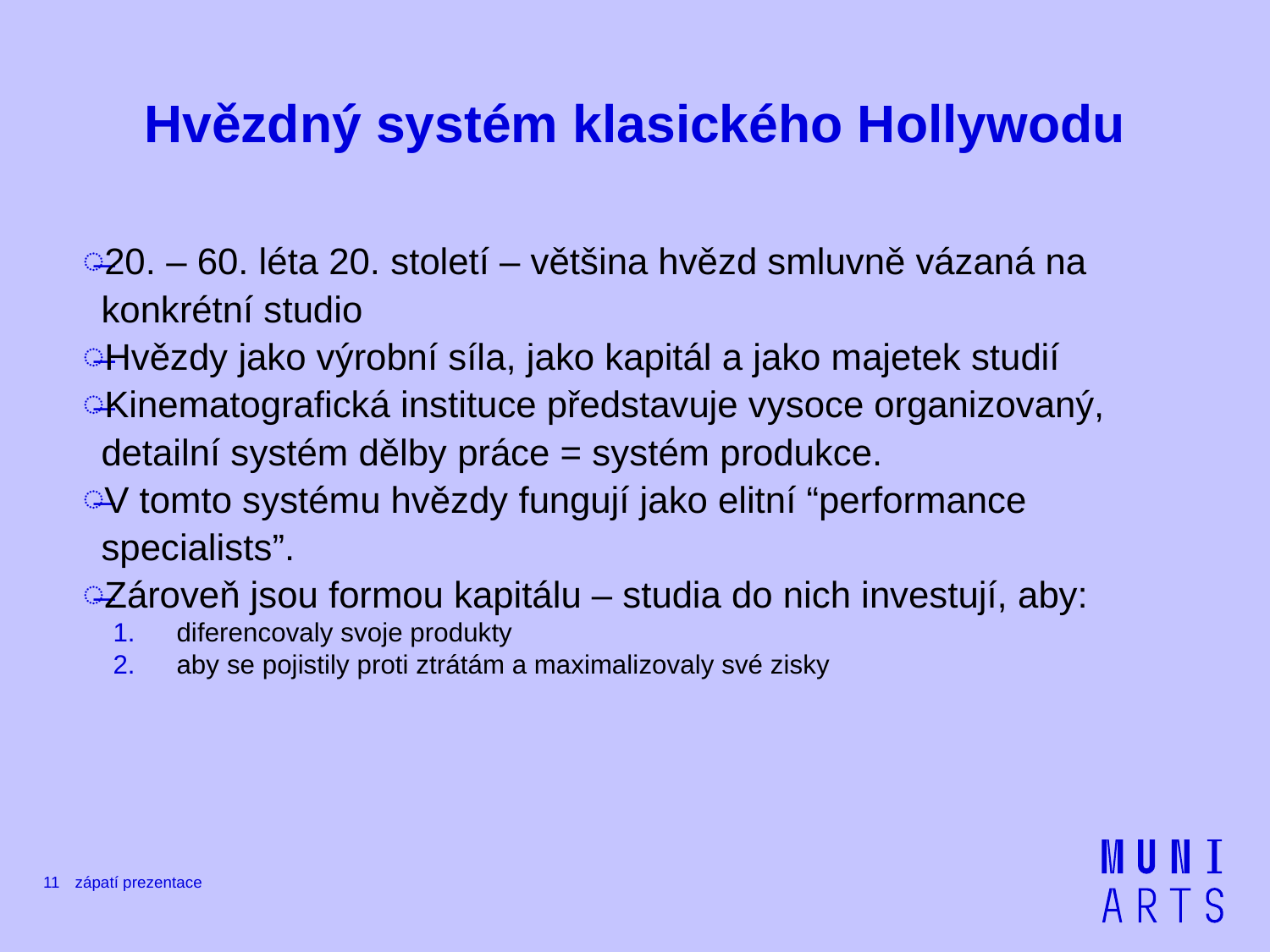

# Hvězdný systém klasického Hollywodu
20. – 60. léta 20. století – většina hvězd smluvně vázaná na konkrétní studio
Hvězdy jako výrobní síla, jako kapitál a jako majetek studií
Kinematografická instituce představuje vysoce organizovaný, detailní systém dělby práce = systém produkce.
V tomto systému hvězdy fungují jako elitní “performance specialists”.
Zároveň jsou formou kapitálu – studia do nich investují, aby:
diferencovaly svoje produkty
aby se pojistily proti ztrátám a maximalizovaly své zisky

11
zápatí prezentace